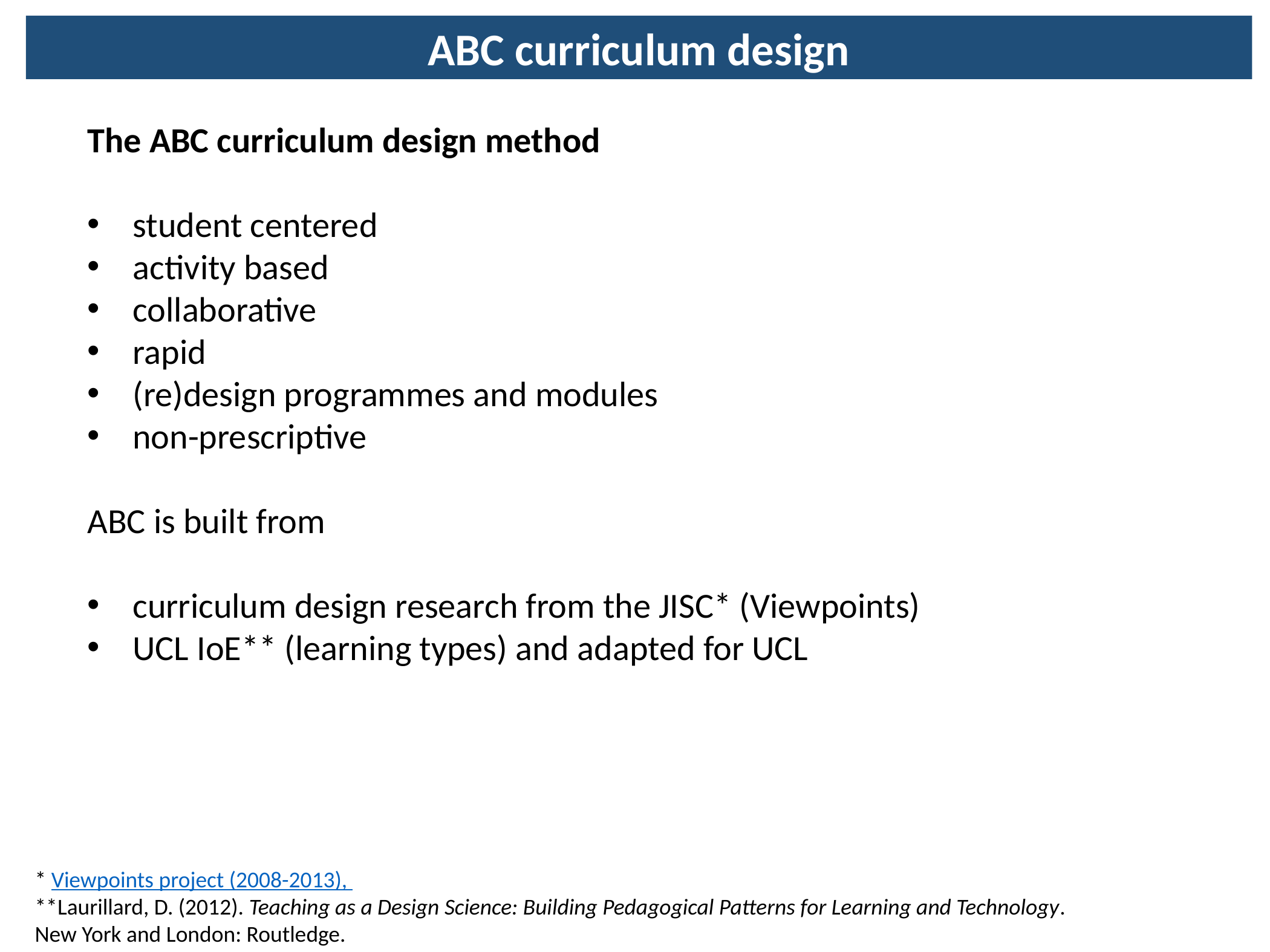

ABC curriculum design
The ABC curriculum design method

student centered
activity based
collaborative
rapid
(re)design programmes and modules
non-prescriptive

ABC is built from

curriculum design research from the JISC* (Viewpoints)
UCL IoE** (learning types) and adapted for UCL

* Viewpoints project (2008-2013),
**Laurillard, D. (2012). Teaching as a Design Science: Building Pedagogical Patterns for Learning and Technology. New York and London: Routledge.